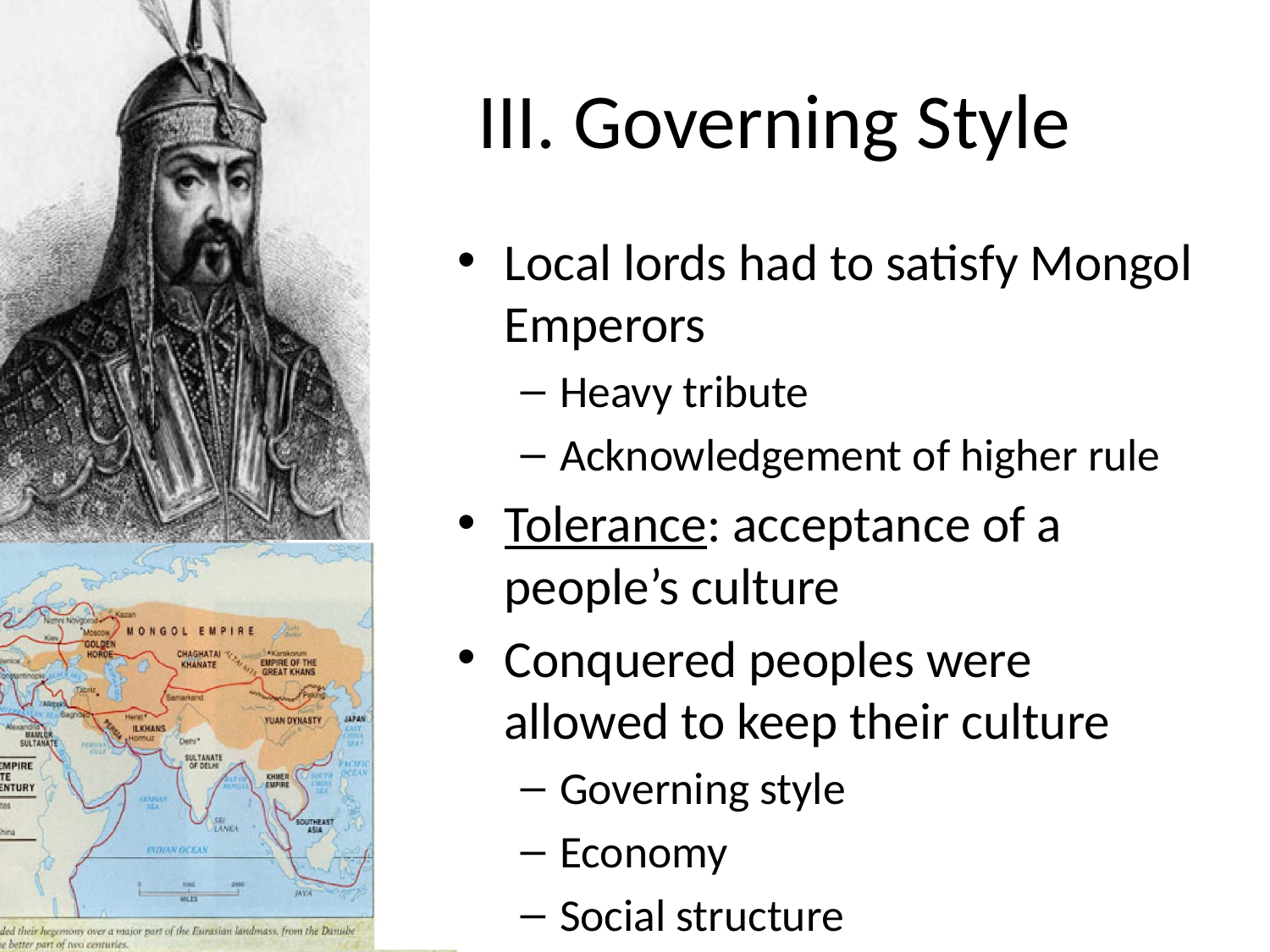

# III. Governing Style
Local lords had to satisfy Mongol Emperors
Heavy tribute
Acknowledgement of higher rule
Tolerance: acceptance of a people’s culture
Conquered peoples were allowed to keep their culture
Governing style
Economy
Social structure